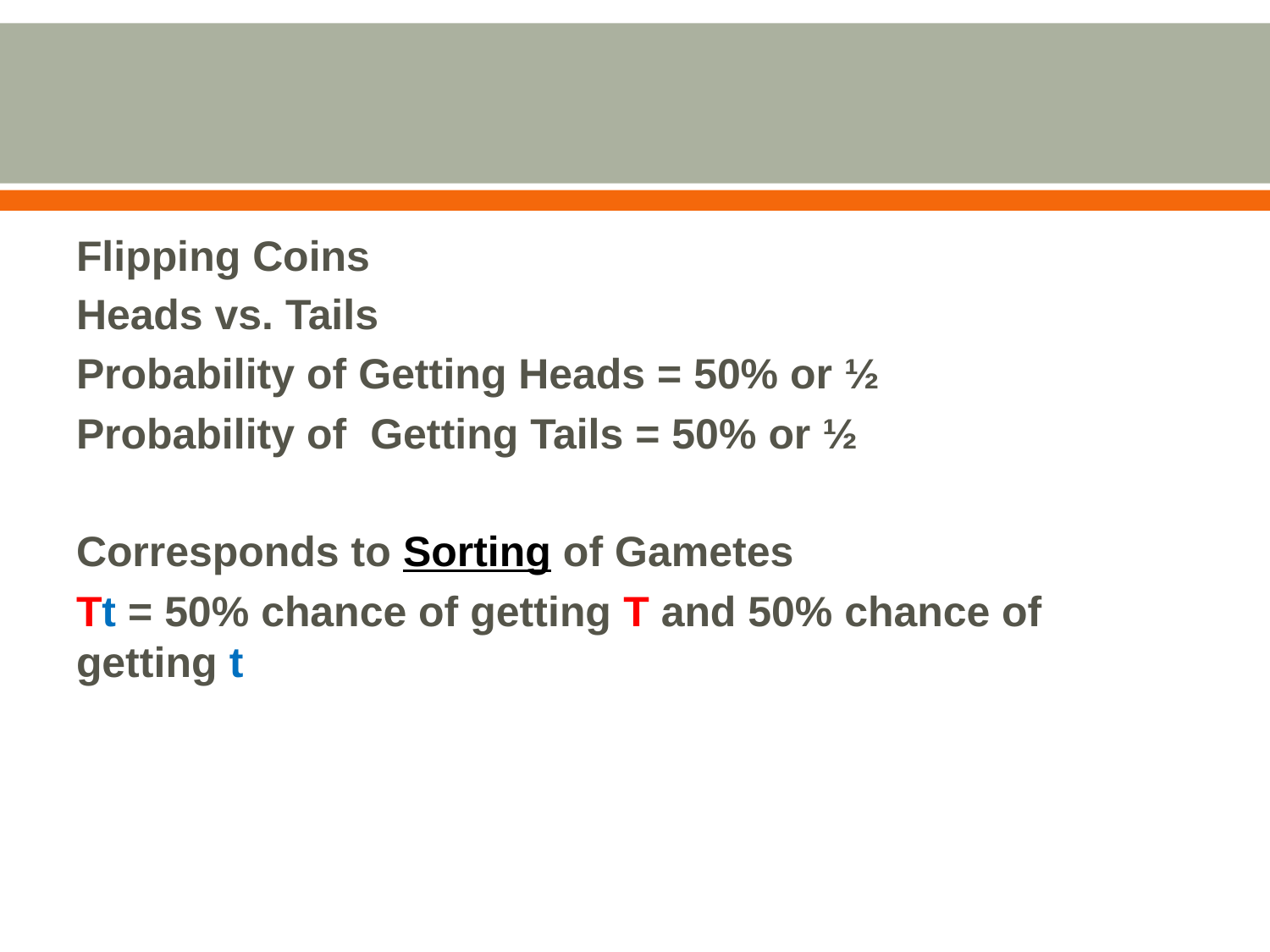

#
Flipping Coins
Heads vs. Tails
Probability of Getting Heads = 50% or ½
Probability of  Getting Tails = 50% or ½

Corresponds to Sorting of Gametes
Tt = 50% chance of getting T and 50% chance of getting t